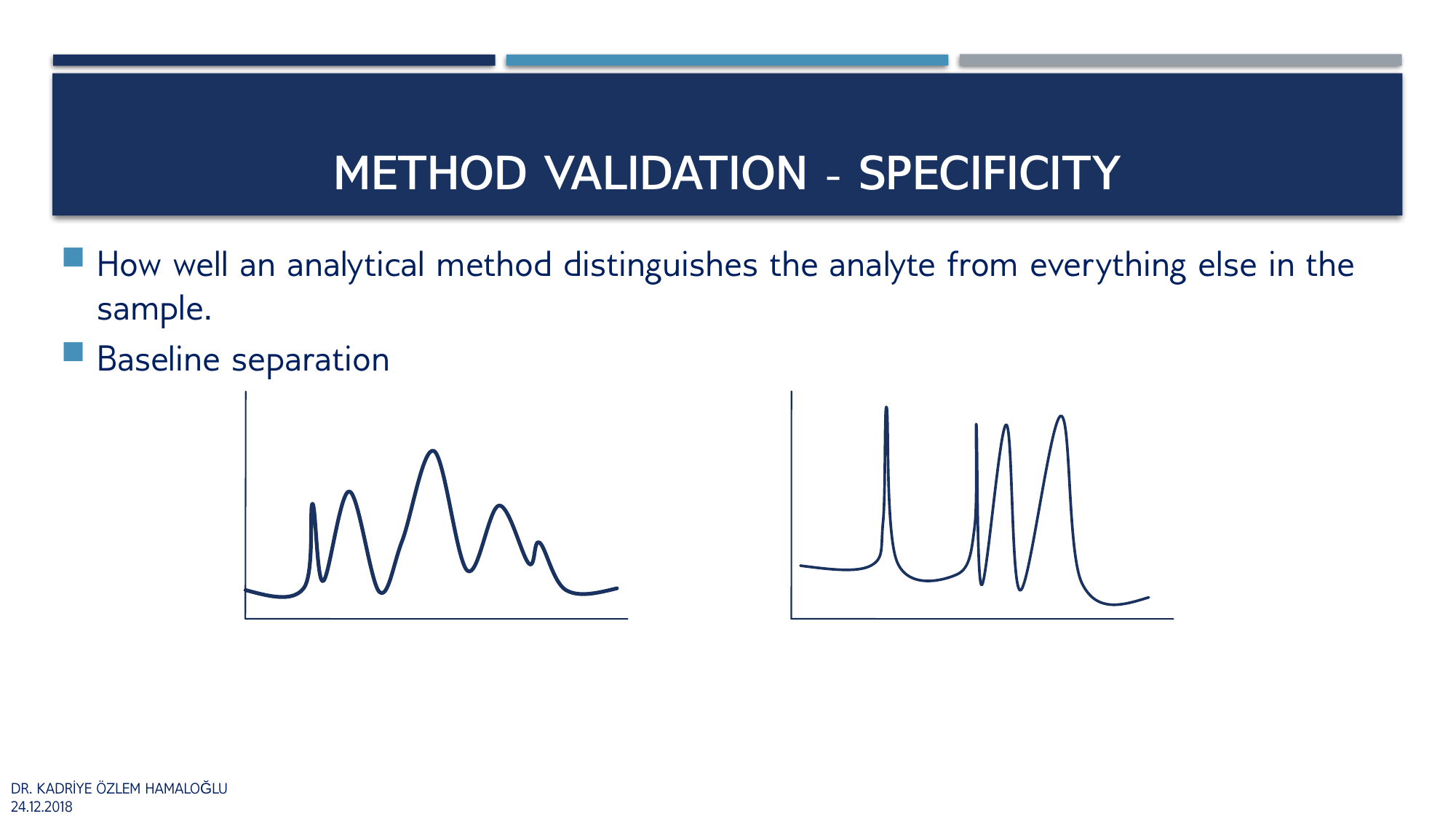

# Method Valıdatıon - Specıfıcıty
How well an analytical method distinguishes the analyte from everything else in the sample.
Baseline separation

vs.
time
time
DR. KADRİYE ÖZLEM HAMALOĞLU
24.12.2018